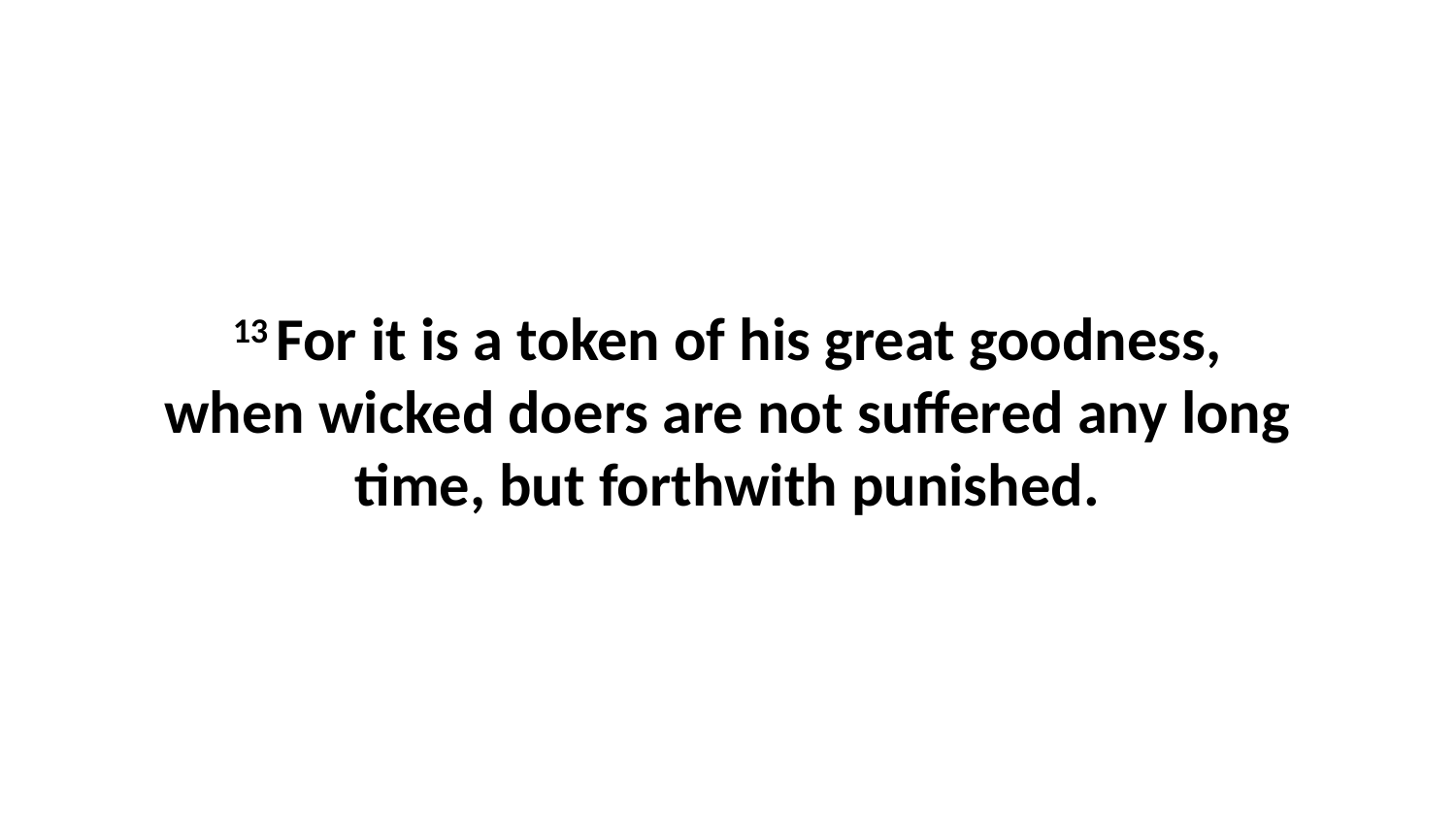

13 For it is a token of his great goodness, when wicked doers are not suffered any long time, but forthwith punished.